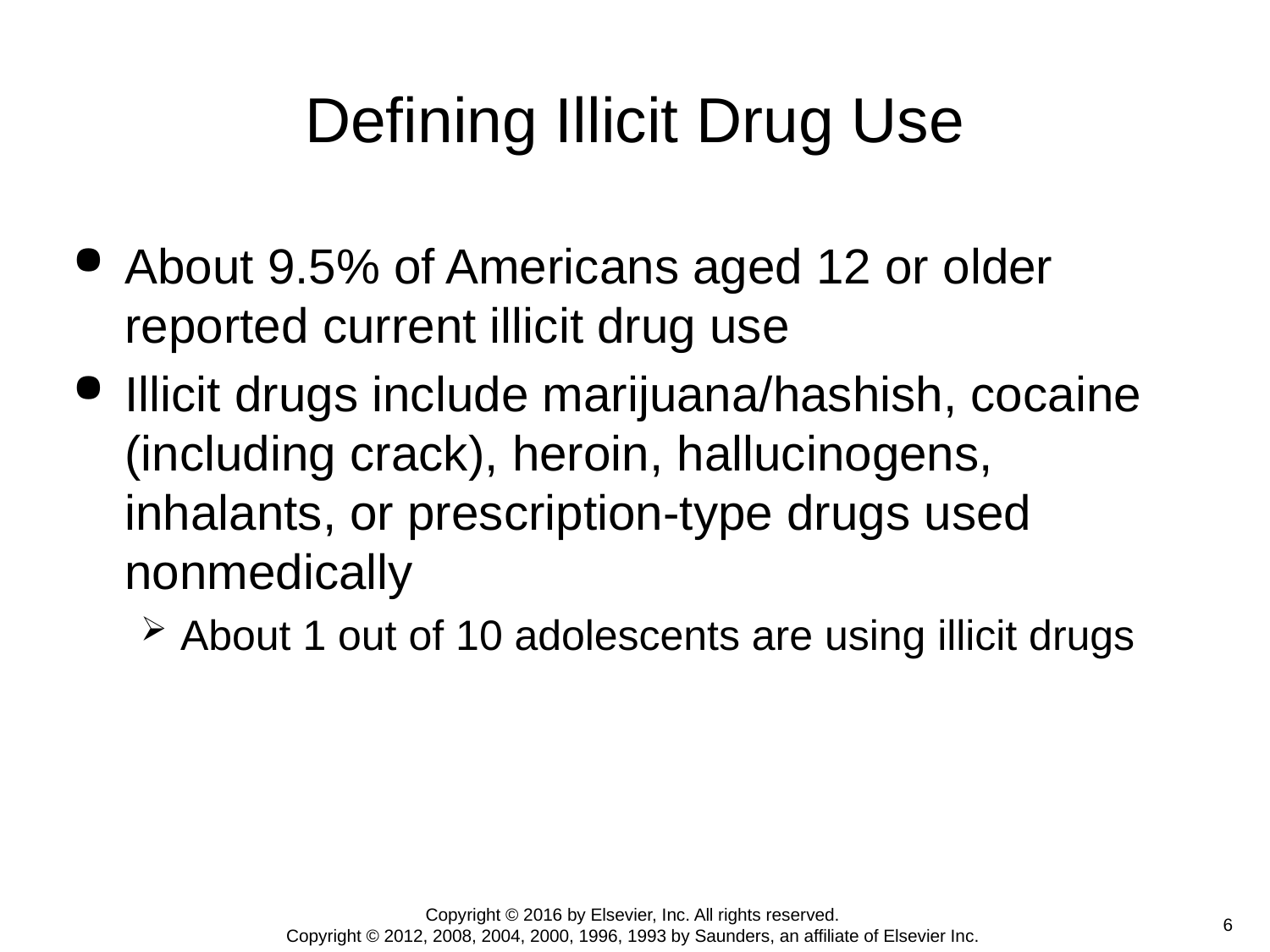

# Defining Illicit Drug Use
About 9.5% of Americans aged 12 or older reported current illicit drug use
Illicit drugs include marijuana/hashish, cocaine (including crack), heroin, hallucinogens, inhalants, or prescription-type drugs used nonmedically
About 1 out of 10 adolescents are using illicit drugs
Copyright © 2016 by Elsevier, Inc. All rights reserved.
Copyright © 2012, 2008, 2004, 2000, 1996, 1993 by Saunders, an affiliate of Elsevier Inc.
6